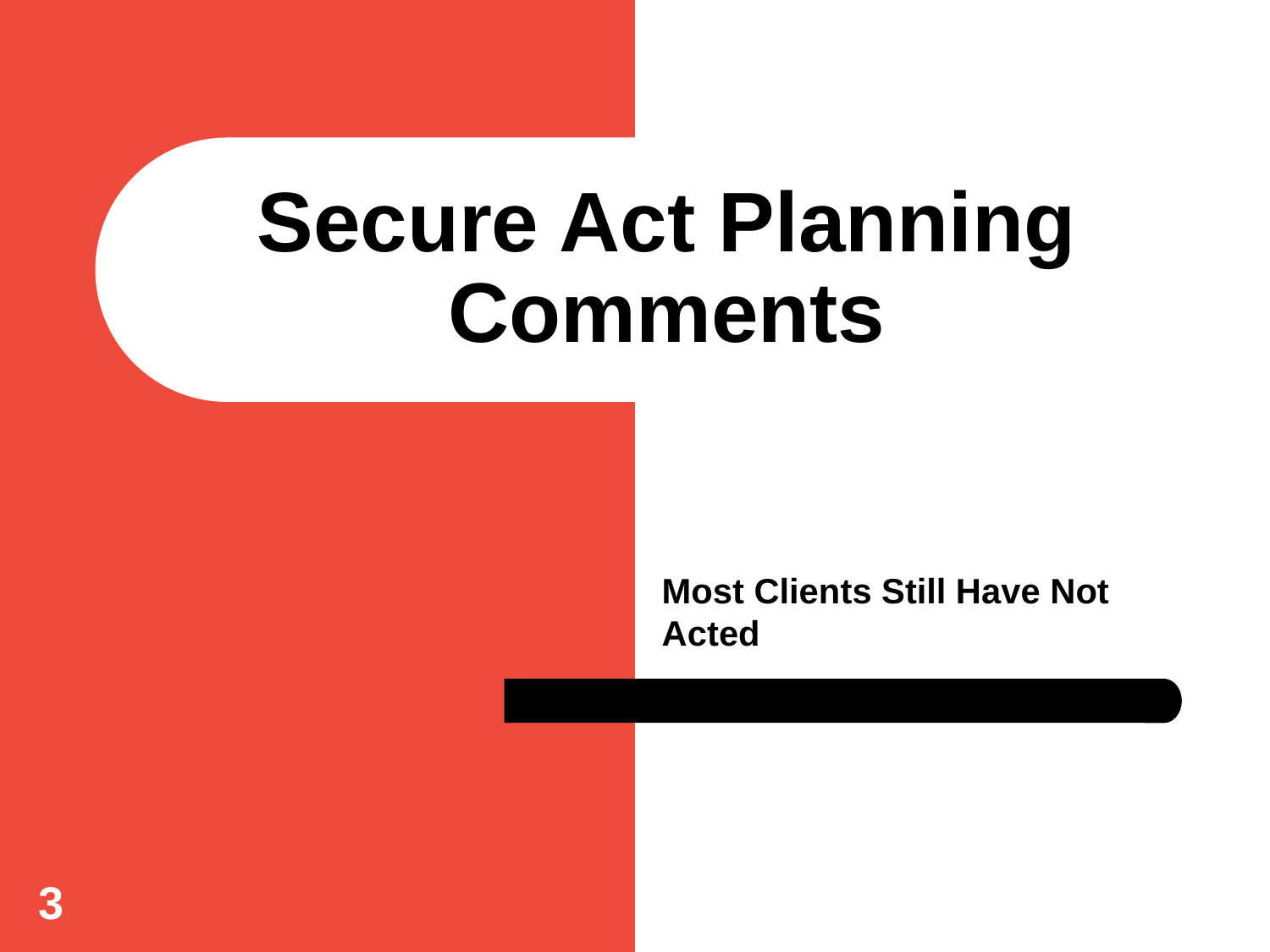

# Secure Act Planning Comments
Most Clients Still Have Not Acted
3